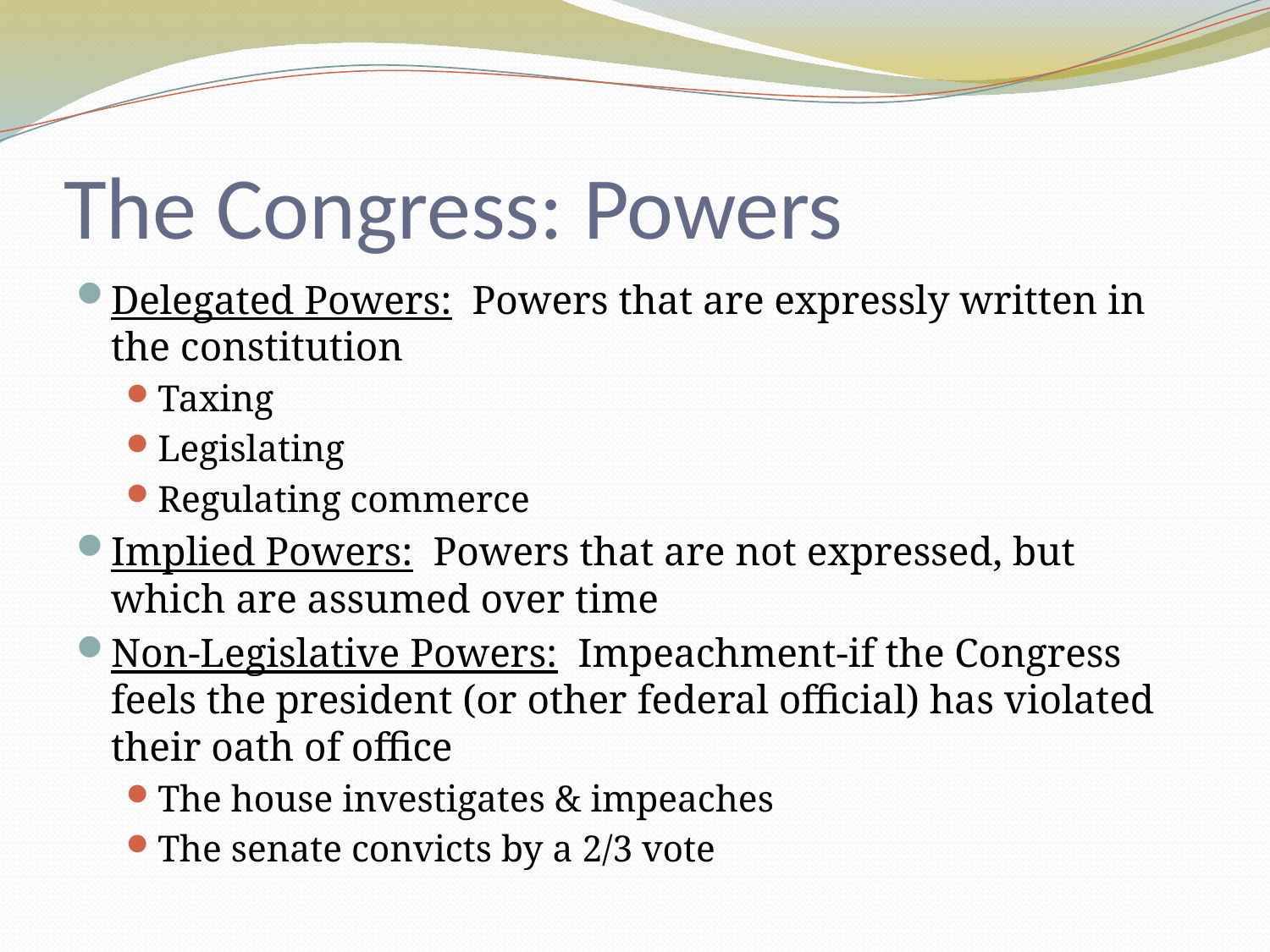

# The Congress: Powers
Delegated Powers:  Powers that are expressly written in the constitution
Taxing
Legislating
Regulating commerce
Implied Powers:  Powers that are not expressed, but which are assumed over time
Non-Legislative Powers:  Impeachment-if the Congress feels the president (or other federal official) has violated their oath of office
The house investigates & impeaches
The senate convicts by a 2/3 vote